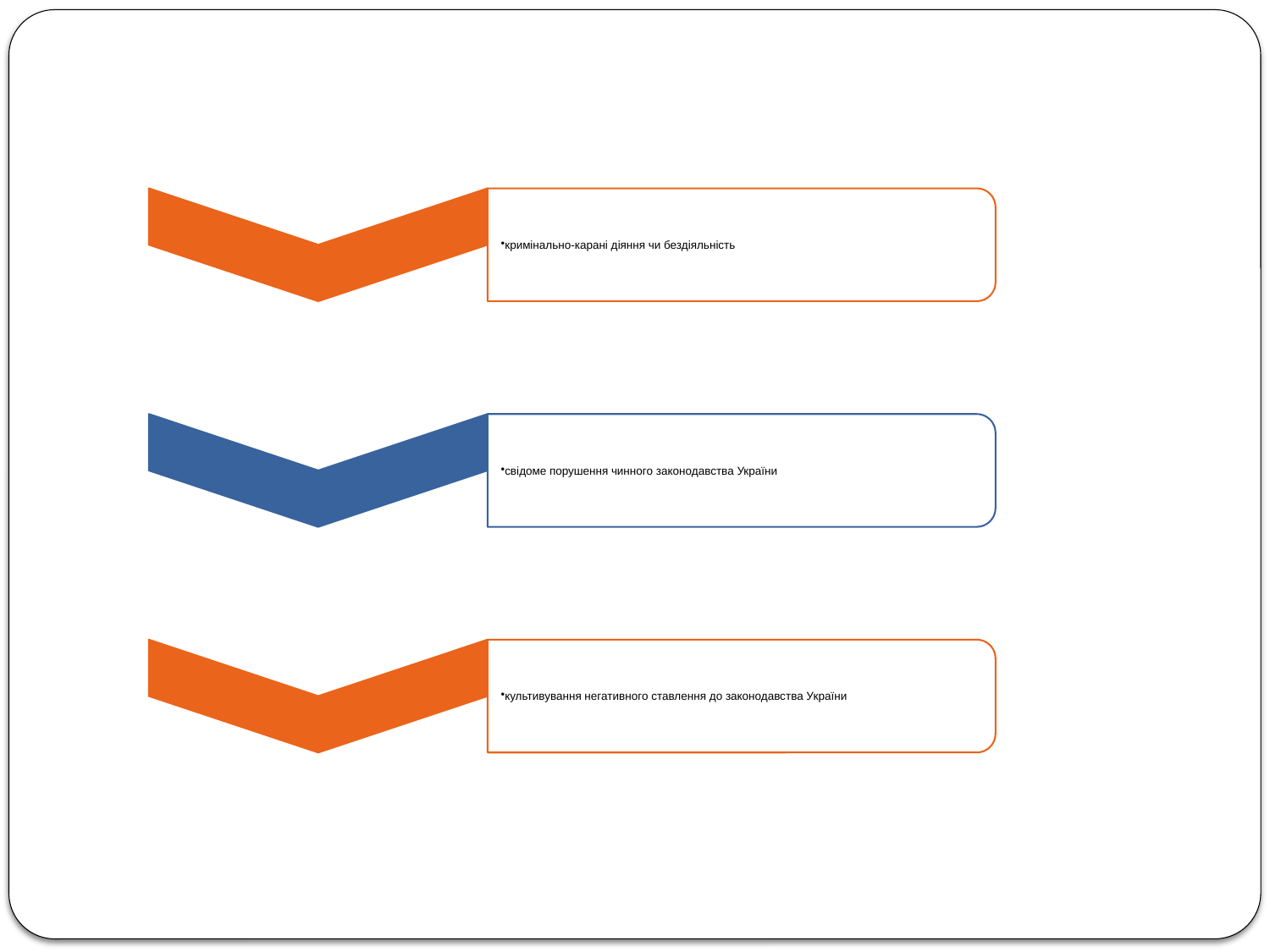

кримінально-карані діяння чи бездіяльність
свідоме порушення чинного законодавства України
культивування негативного ставлення до законодавства України